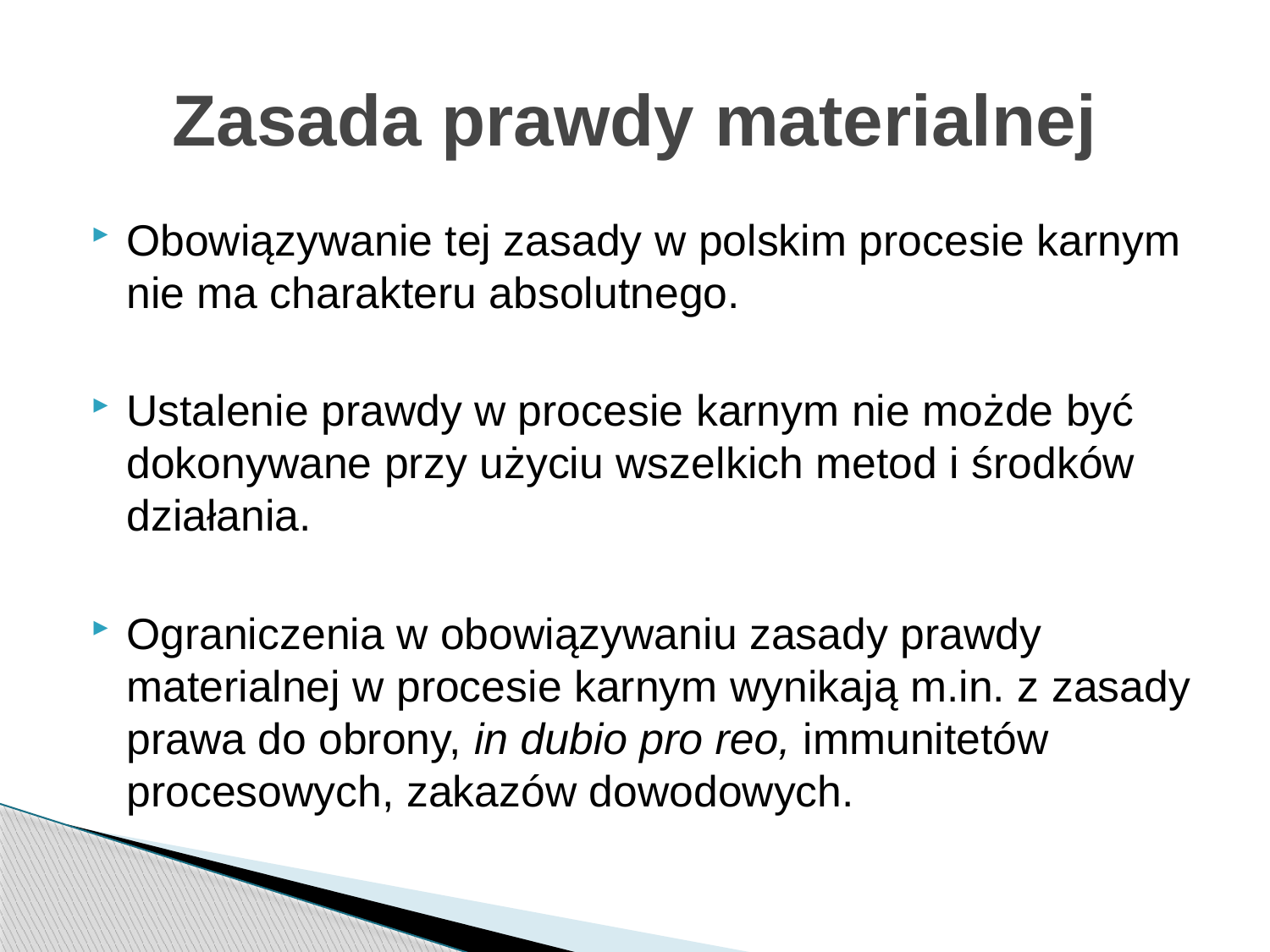

# Zasada prawdy materialnej
Obowiązywanie tej zasady w polskim procesie karnym nie ma charakteru absolutnego.

Ustalenie prawdy w procesie karnym nie możde być dokonywane przy użyciu wszelkich metod i środków działania.

Ograniczenia w obowiązywaniu zasady prawdy materialnej w procesie karnym wynikają m.in. z zasady prawa do obrony, in dubio pro reo, immunitetów procesowych, zakazów dowodowych.